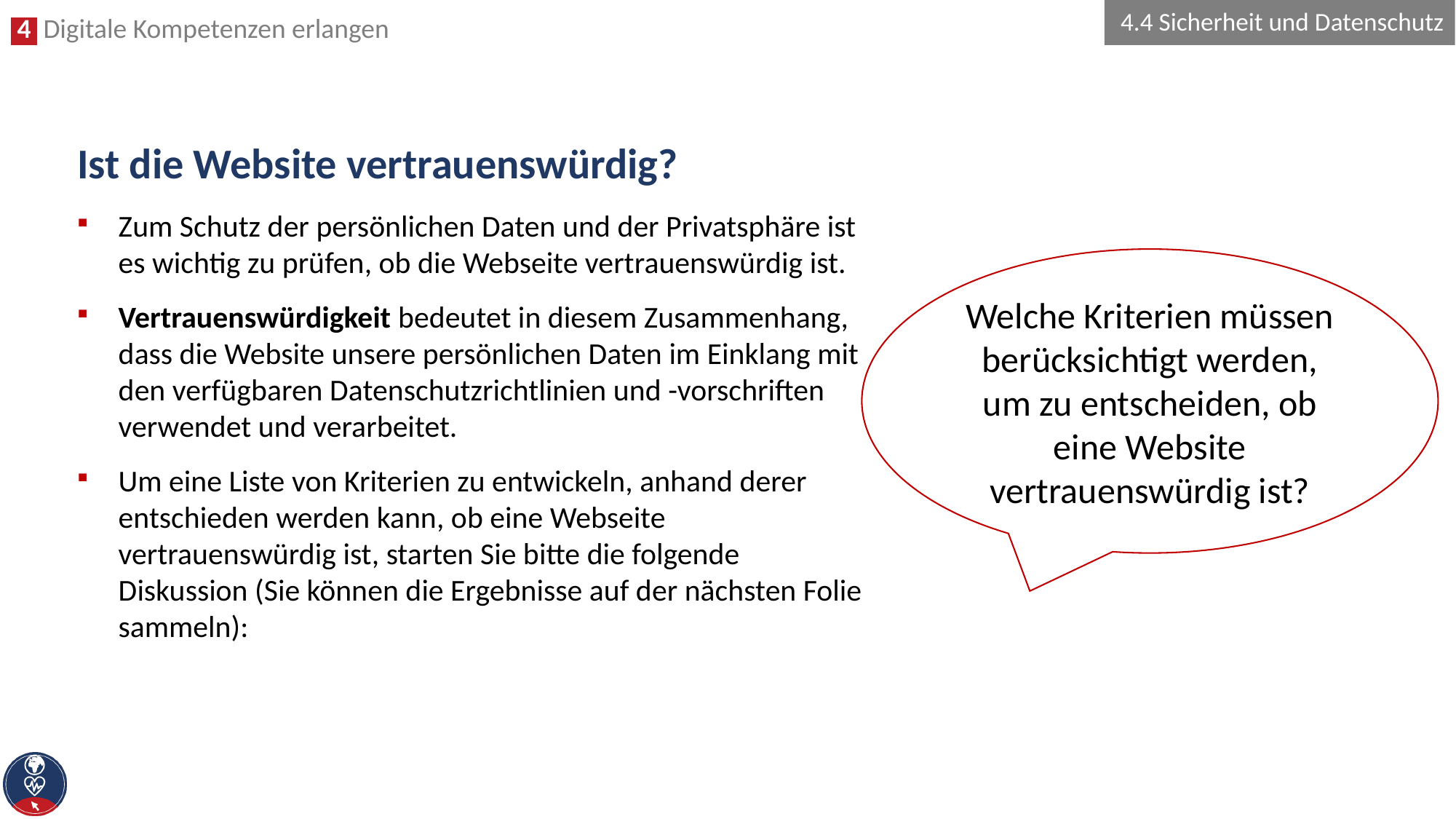

4.4 Sicherheit und Datenschutz
# Ist die Website vertrauenswürdig?
Zum Schutz der persönlichen Daten und der Privatsphäre ist es wichtig zu prüfen, ob die Webseite vertrauenswürdig ist.
Vertrauenswürdigkeit bedeutet in diesem Zusammenhang, dass die Website unsere persönlichen Daten im Einklang mit den verfügbaren Datenschutzrichtlinien und -vorschriften verwendet und verarbeitet.
Um eine Liste von Kriterien zu entwickeln, anhand derer entschieden werden kann, ob eine Webseite vertrauenswürdig ist, starten Sie bitte die folgende Diskussion (Sie können die Ergebnisse auf der nächsten Folie sammeln):
Welche Kriterien müssen berücksichtigt werden, um zu entscheiden, ob eine Website vertrauenswürdig ist?